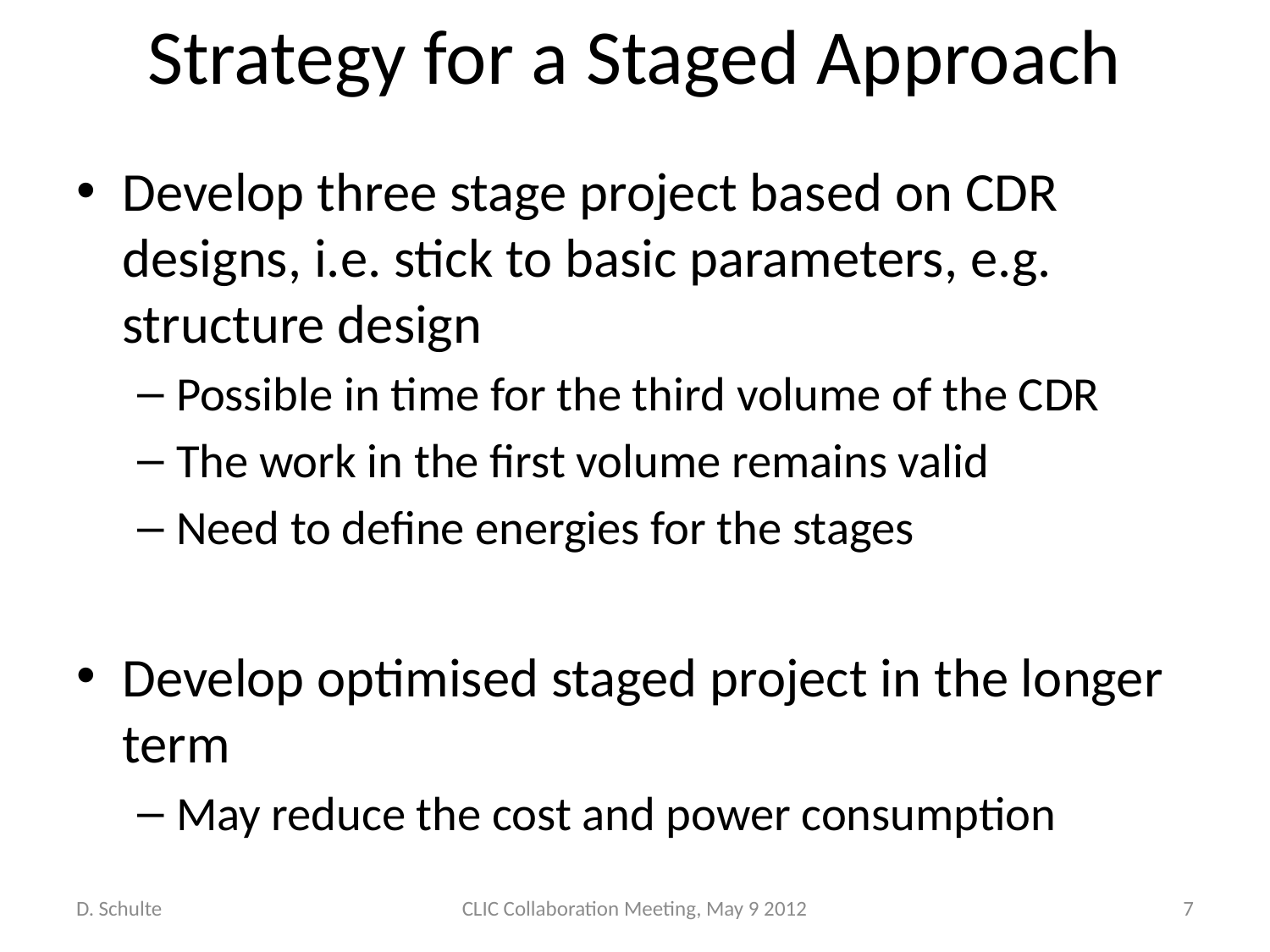

# Strategy for a Staged Approach
Develop three stage project based on CDR designs, i.e. stick to basic parameters, e.g. structure design
Possible in time for the third volume of the CDR
The work in the first volume remains valid
Need to define energies for the stages

Develop optimised staged project in the longer term
May reduce the cost and power consumption
D. Schulte
CLIC Collaboration Meeting, May 9 2012
7